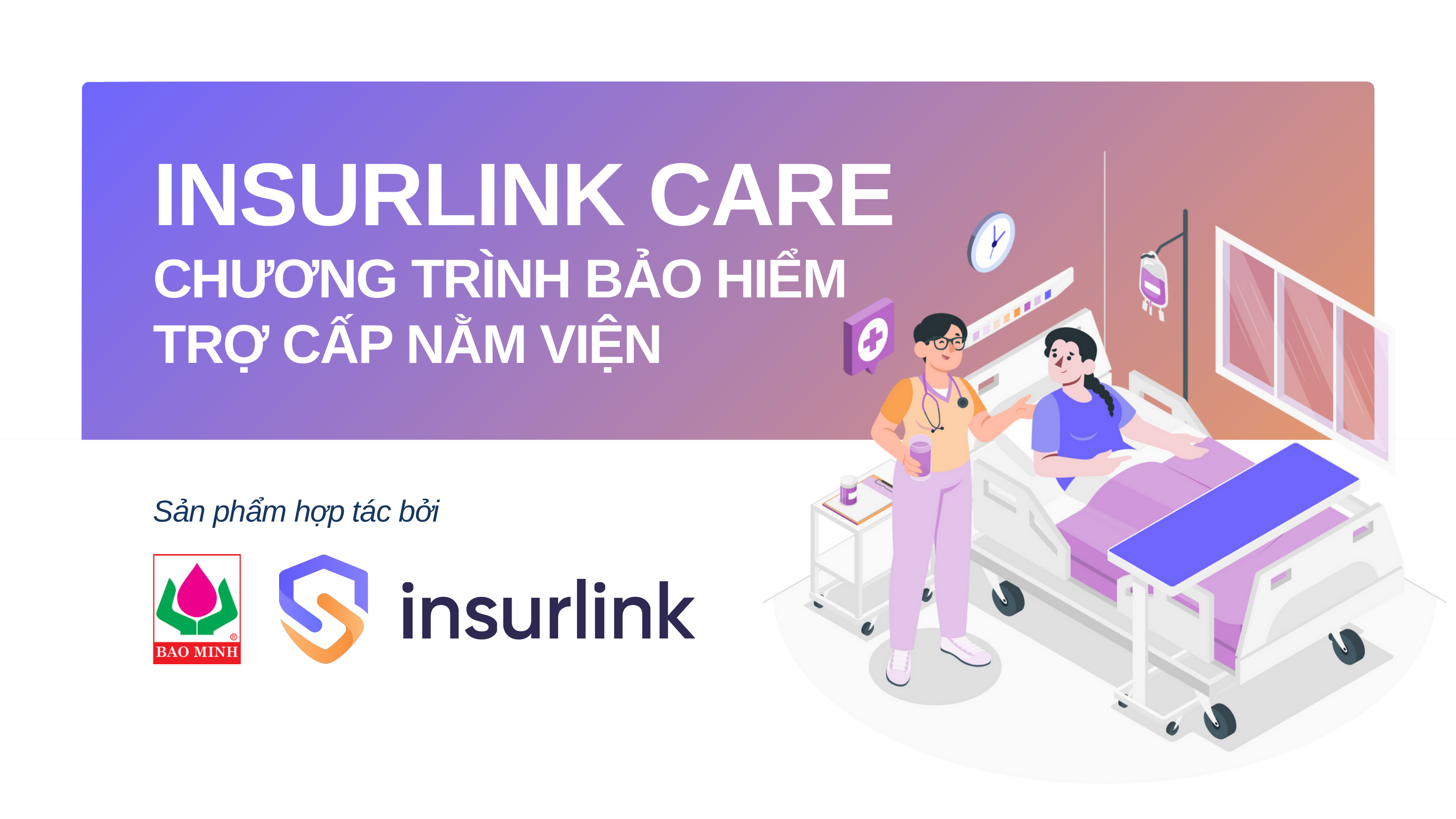

INSURLINK CARE
CHƯƠNG TRÌNH BẢO HIỂM
TRỢ CẤP NẰM VIỆN

Sản phẩm hợp tác bởi